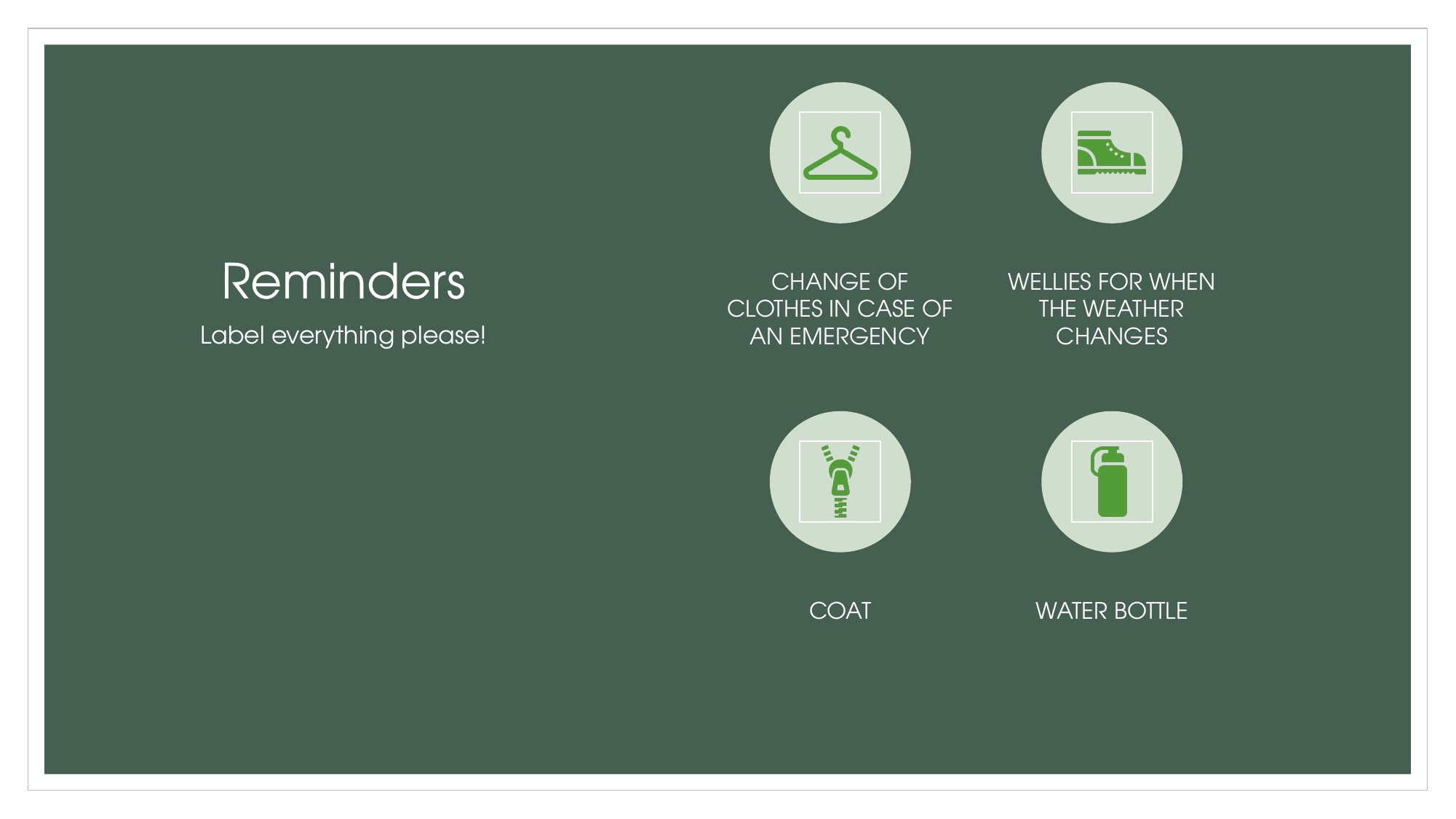

# Reminders
Change of clothes in case of an emergency
Wellies for when the weather changes
Coat
Water bottle
Label everything please!